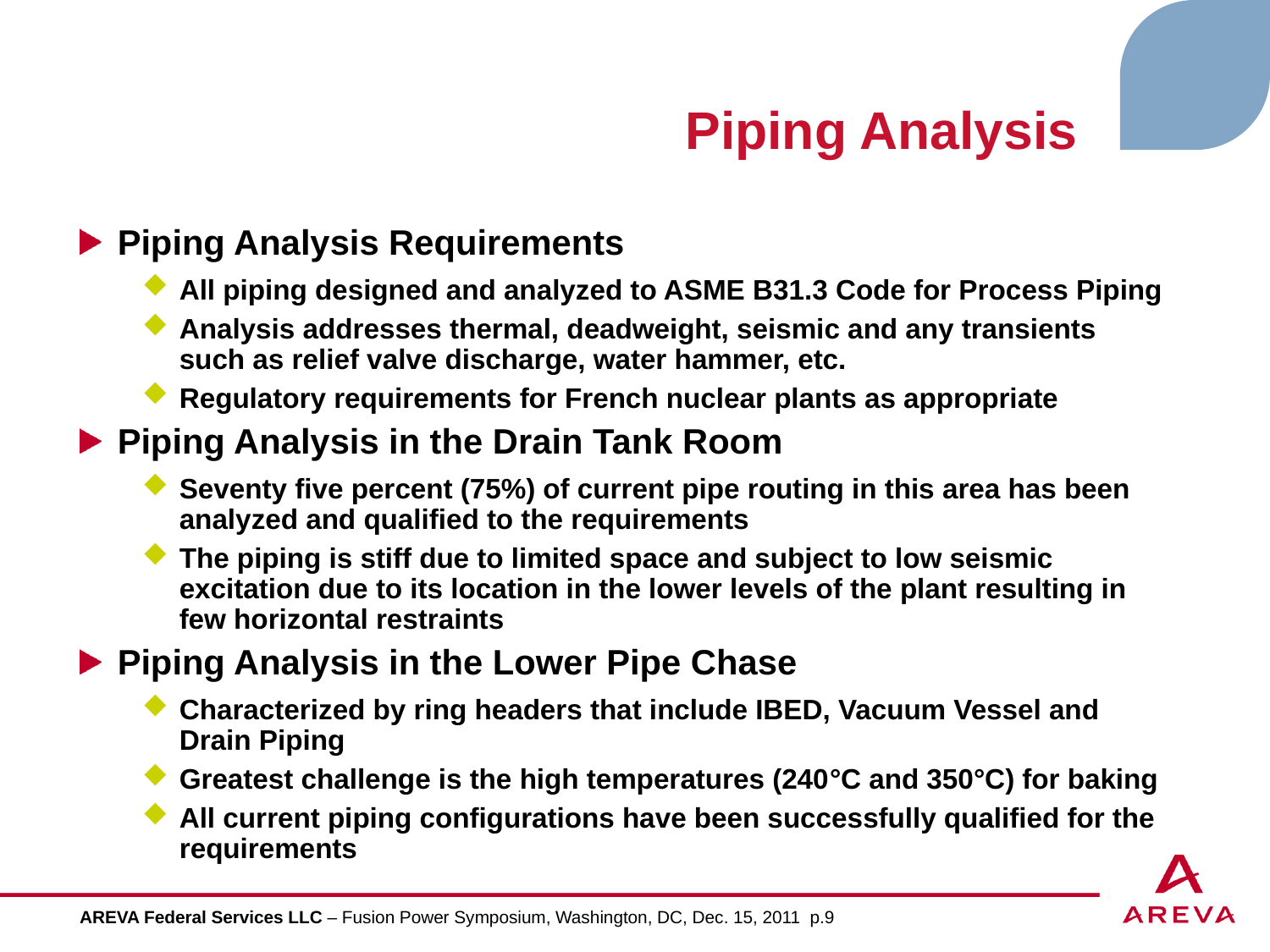

# Piping Analysis
Piping Analysis Requirements
All piping designed and analyzed to ASME B31.3 Code for Process Piping
Analysis addresses thermal, deadweight, seismic and any transients such as relief valve discharge, water hammer, etc.
Regulatory requirements for French nuclear plants as appropriate
Piping Analysis in the Drain Tank Room
Seventy five percent (75%) of current pipe routing in this area has been analyzed and qualified to the requirements
The piping is stiff due to limited space and subject to low seismic excitation due to its location in the lower levels of the plant resulting in few horizontal restraints
Piping Analysis in the Lower Pipe Chase
Characterized by ring headers that include IBED, Vacuum Vessel and Drain Piping
Greatest challenge is the high temperatures (240°C and 350°C) for baking
All current piping configurations have been successfully qualified for the requirements

AREVA Federal Services LLC – Fusion Power Symposium, Washington, DC, Dec. 15, 2011  p.9